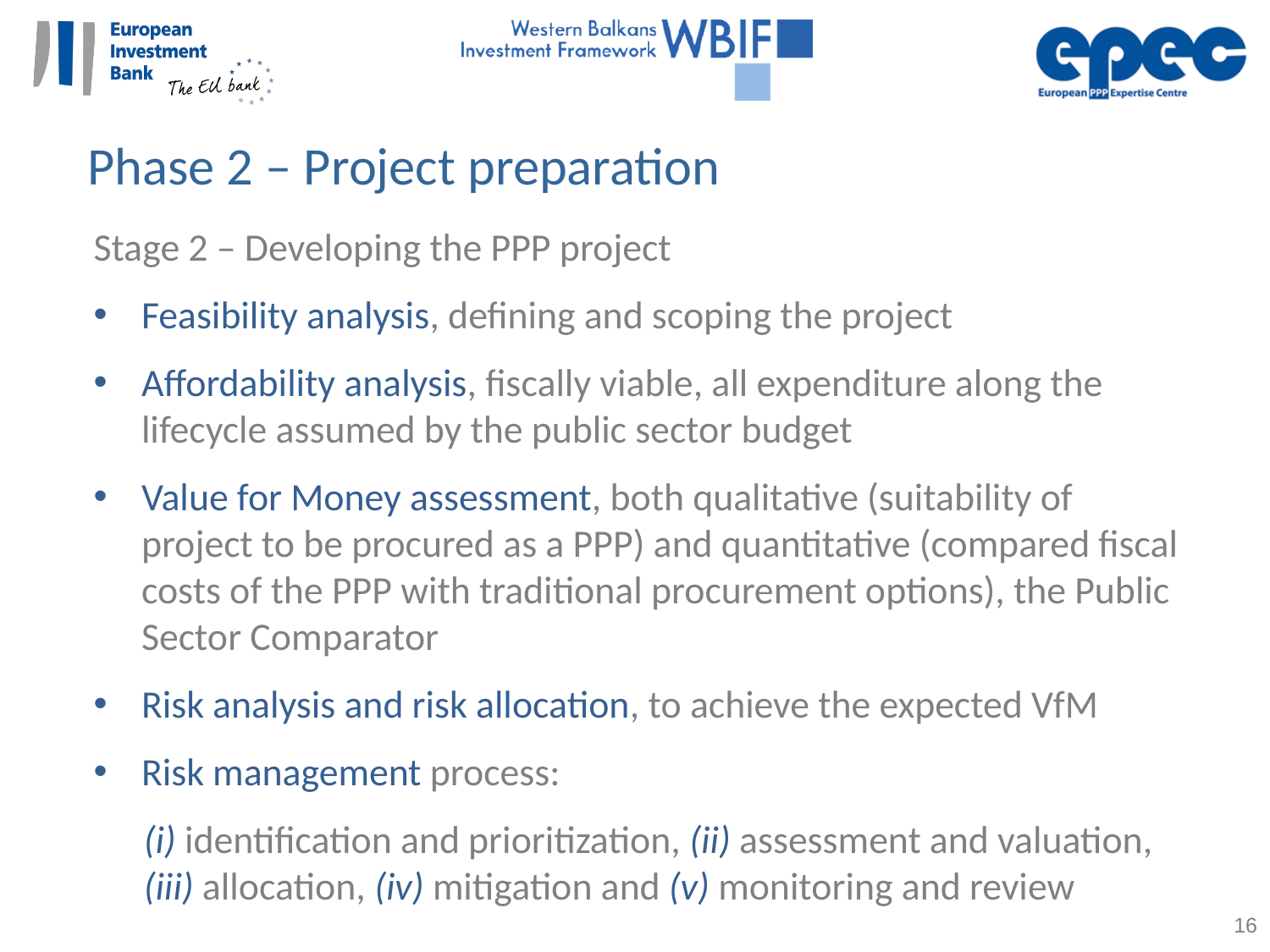

Phase 2 – Project preparation

Stage 2 – Developing the PPP project
Feasibility analysis, defining and scoping the project
Affordability analysis, fiscally viable, all expenditure along the lifecycle assumed by the public sector budget
Value for Money assessment, both qualitative (suitability of project to be procured as a PPP) and quantitative (compared fiscal costs of the PPP with traditional procurement options), the Public Sector Comparator
Risk analysis and risk allocation, to achieve the expected VfM
Risk management process:
(i) identification and prioritization, (ii) assessment and valuation, (iii) allocation, (iv) mitigation and (v) monitoring and review

16